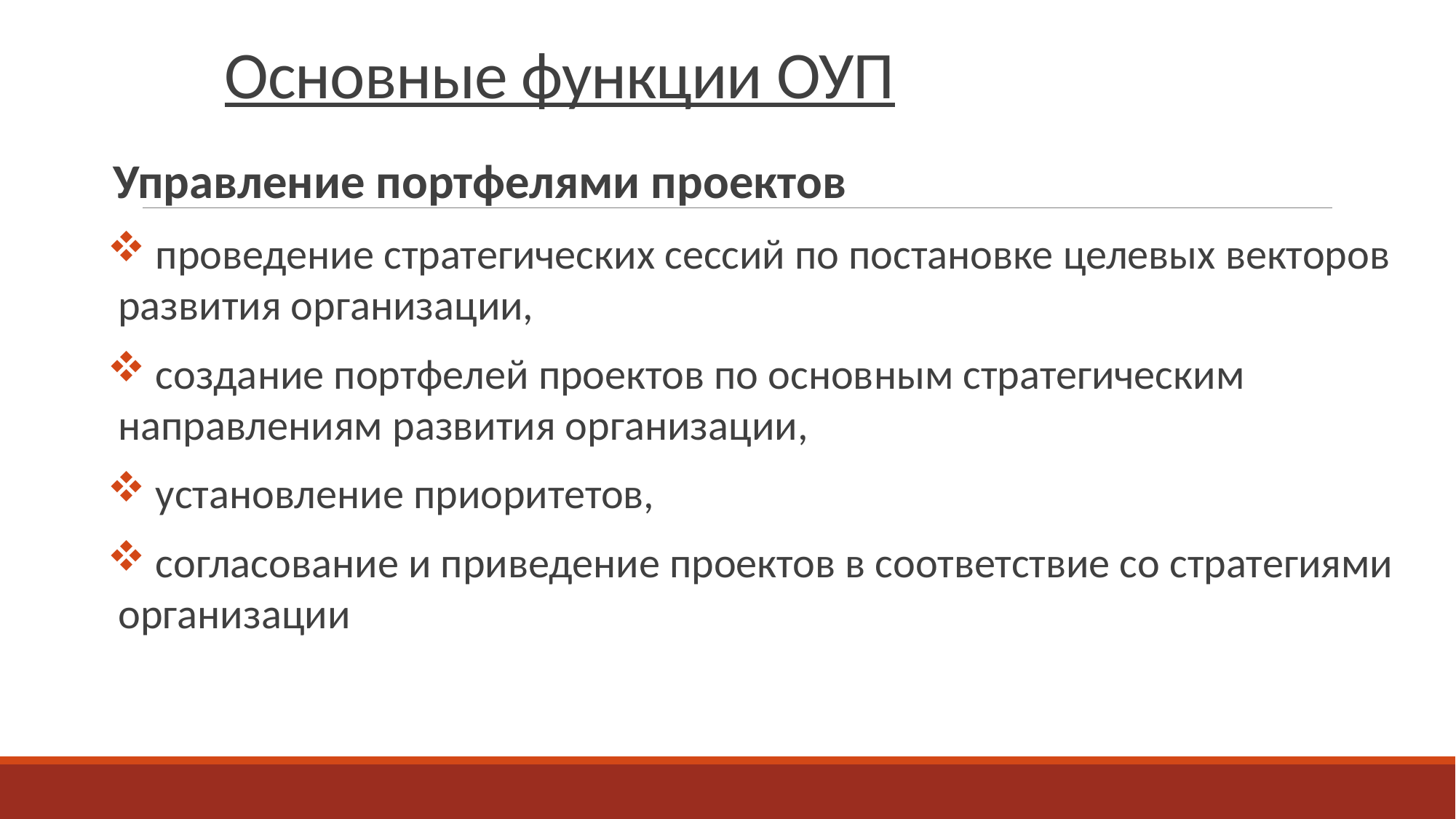

# Основные функции ОУП
Управление портфелями проектов
 проведение стратегических сессий по постановке целевых векторов развития организации,
 создание портфелей проектов по основным стратегическим направлениям развития организации,
 установление приоритетов,
 согласование и приведение проектов в соответствие со стратегиями организации